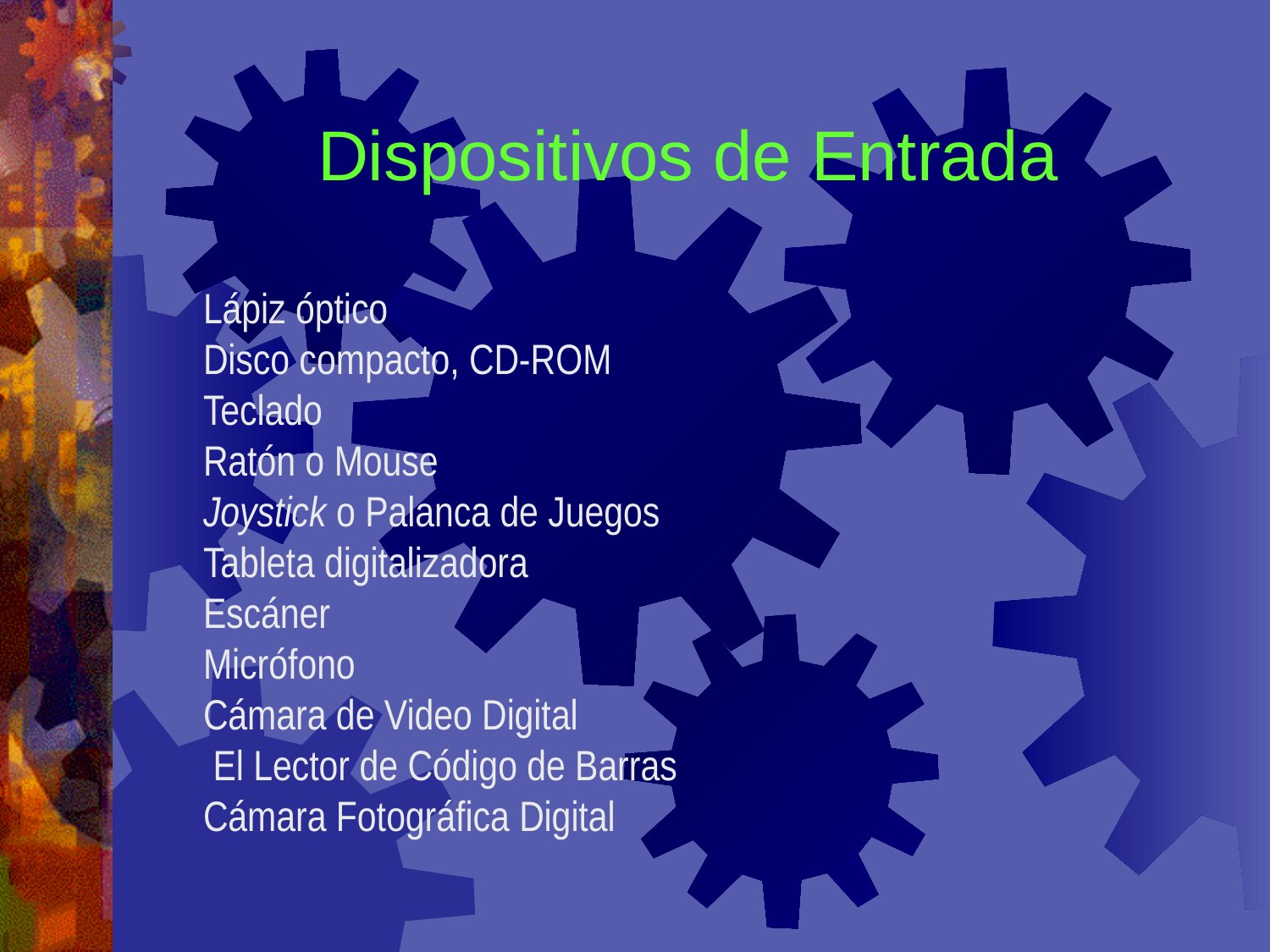

# Dispositivos de Entrada
Lápiz óptico
Disco compacto, CD-ROM
Teclado
Ratón o Mouse
Joystick o Palanca de Juegos
Tableta digitalizadora
Escáner
Micrófono
Cámara de Video Digital
 El Lector de Código de Barras
Cámara Fotográfica Digital